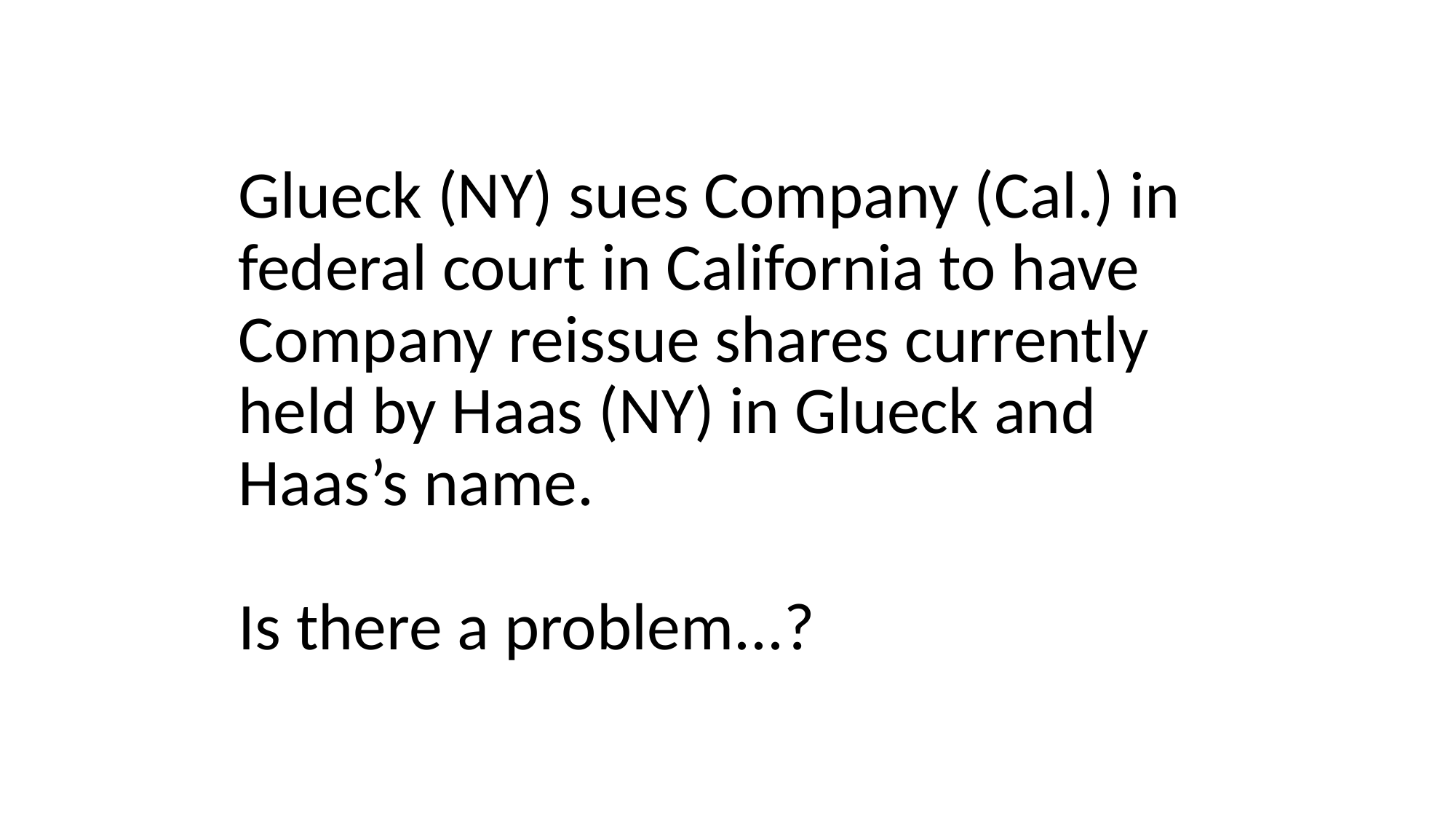

# Glueck (NY) sues Company (Cal.) in federal court in California to have Company reissue shares currently held by Haas (NY) in Glueck and Haas’s name. Is there a problem...?